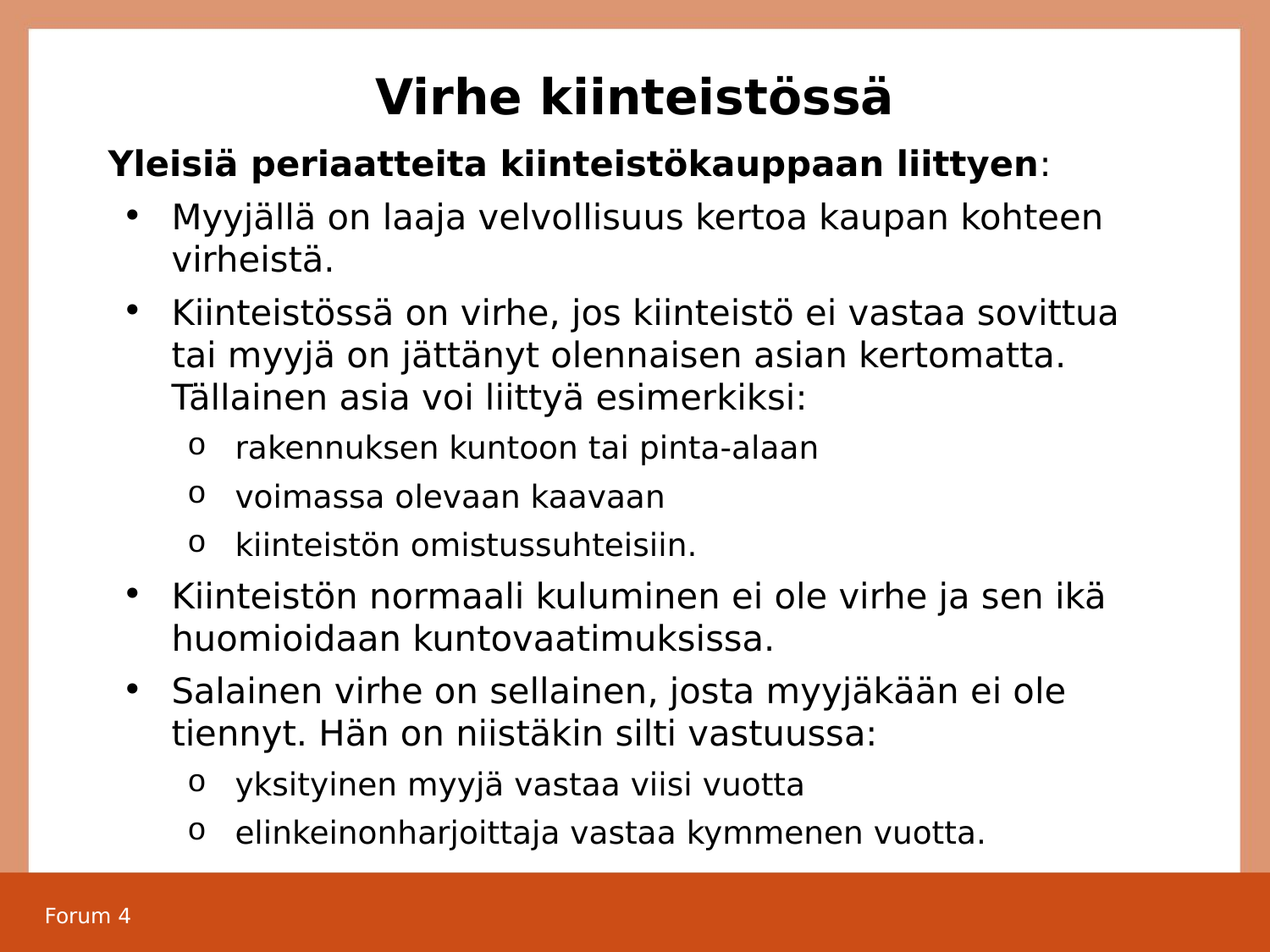

# Virhe kiinteistössä
Yleisiä periaatteita kiinteistökauppaan liittyen:
Myyjällä on laaja velvollisuus kertoa kaupan kohteen virheistä.
Kiinteistössä on virhe, jos kiinteistö ei vastaa sovittua tai myyjä on jättänyt olennaisen asian kertomatta. Tällainen asia voi liittyä esimerkiksi:
rakennuksen kuntoon tai pinta-alaan
voimassa olevaan kaavaan
kiinteistön omistussuhteisiin.
Kiinteistön normaali kuluminen ei ole virhe ja sen ikä huomioidaan kuntovaatimuksissa.
Salainen virhe on sellainen, josta myyjäkään ei ole tiennyt. Hän on niistäkin silti vastuussa:
yksityinen myyjä vastaa viisi vuotta
elinkeinonharjoittaja vastaa kymmenen vuotta.